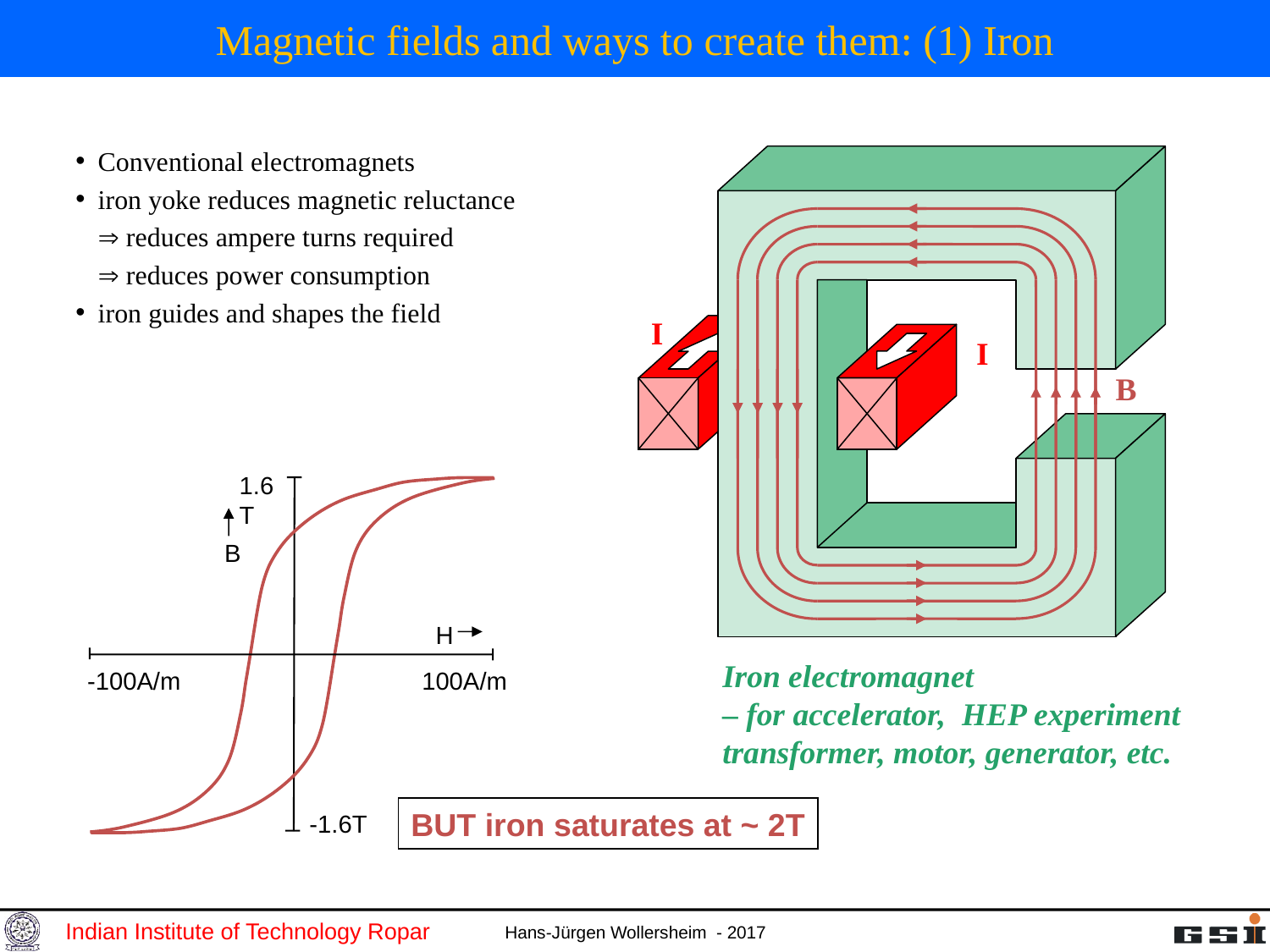

# Magnetic fields and ways to create them: (1) Iron
Conventional electromagnets
iron yoke reduces magnetic reluctance
		⇒ reduces ampere turns required
		⇒ reduces power consumption
iron guides and shapes the field

I

I

B

1.6T

B
H

-100A/m
100A/m
-1.6T

Iron electromagnet
– for accelerator,  HEP experiment transformer, motor, generator, etc.
BUT iron saturates at ~ 2T